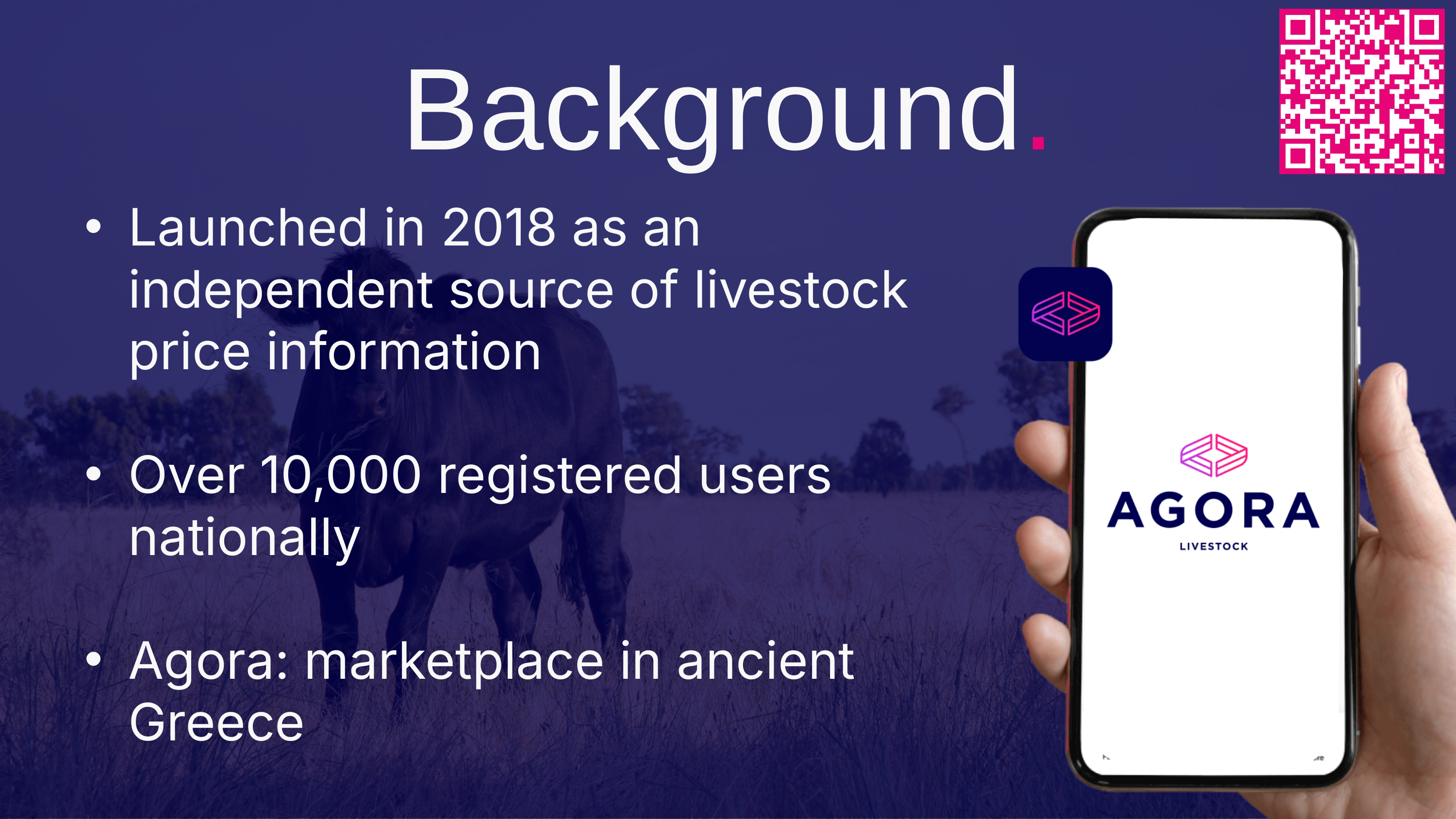

Background.
Launched in 2018 as an independent source of livestock price information

Over 10,000 registered users nationally

Agora: marketplace in ancient Greece